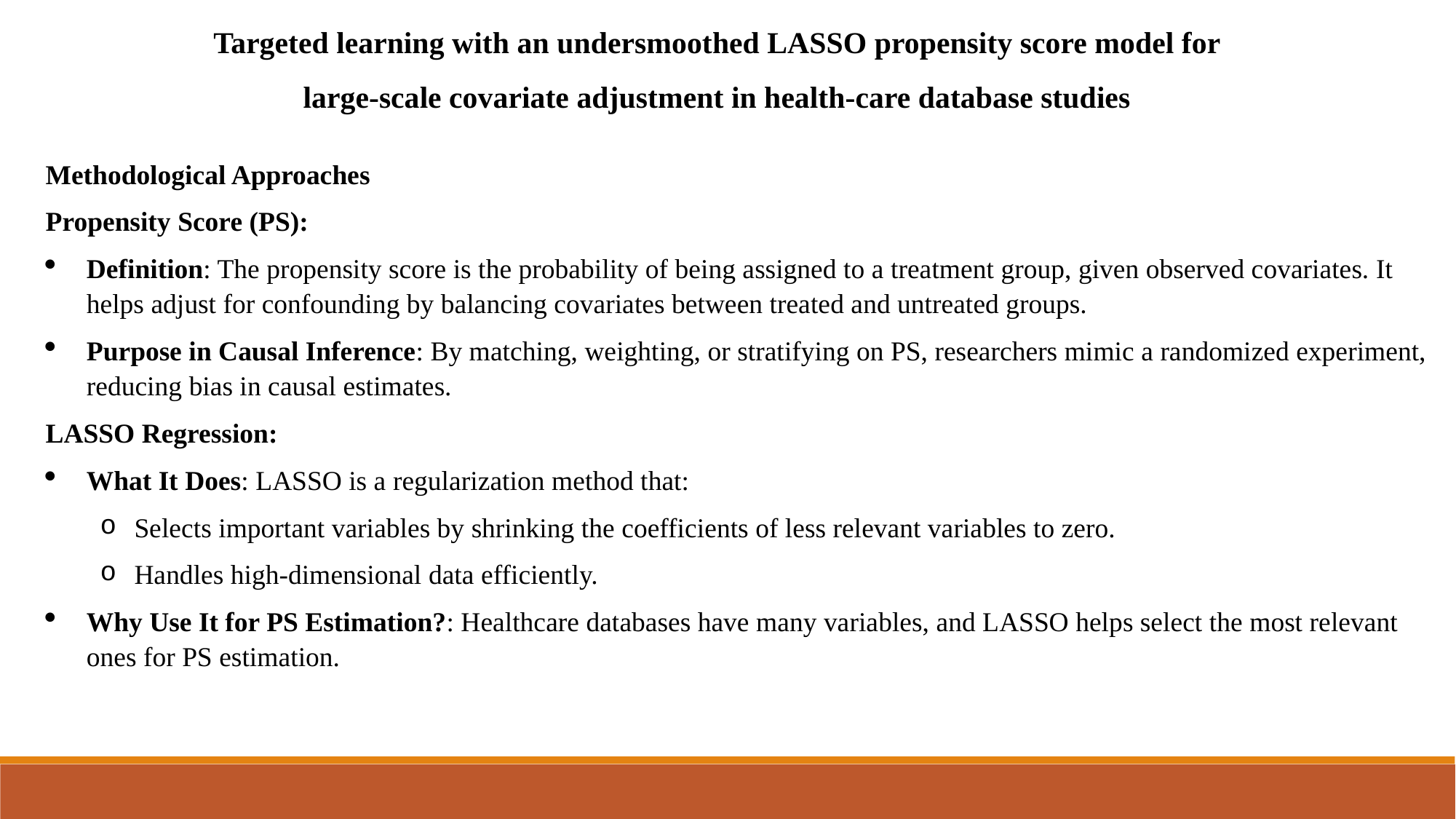

Targeted learning with an undersmoothed LASSO propensity score model for large-scale covariate adjustment in health-care database studies
Methodological Approaches
Propensity Score (PS):
Definition: The propensity score is the probability of being assigned to a treatment group, given observed covariates. It helps adjust for confounding by balancing covariates between treated and untreated groups.
Purpose in Causal Inference: By matching, weighting, or stratifying on PS, researchers mimic a randomized experiment, reducing bias in causal estimates.
LASSO Regression:
What It Does: LASSO is a regularization method that:
Selects important variables by shrinking the coefficients of less relevant variables to zero.
Handles high-dimensional data efficiently.
Why Use It for PS Estimation?: Healthcare databases have many variables, and LASSO helps select the most relevant ones for PS estimation.